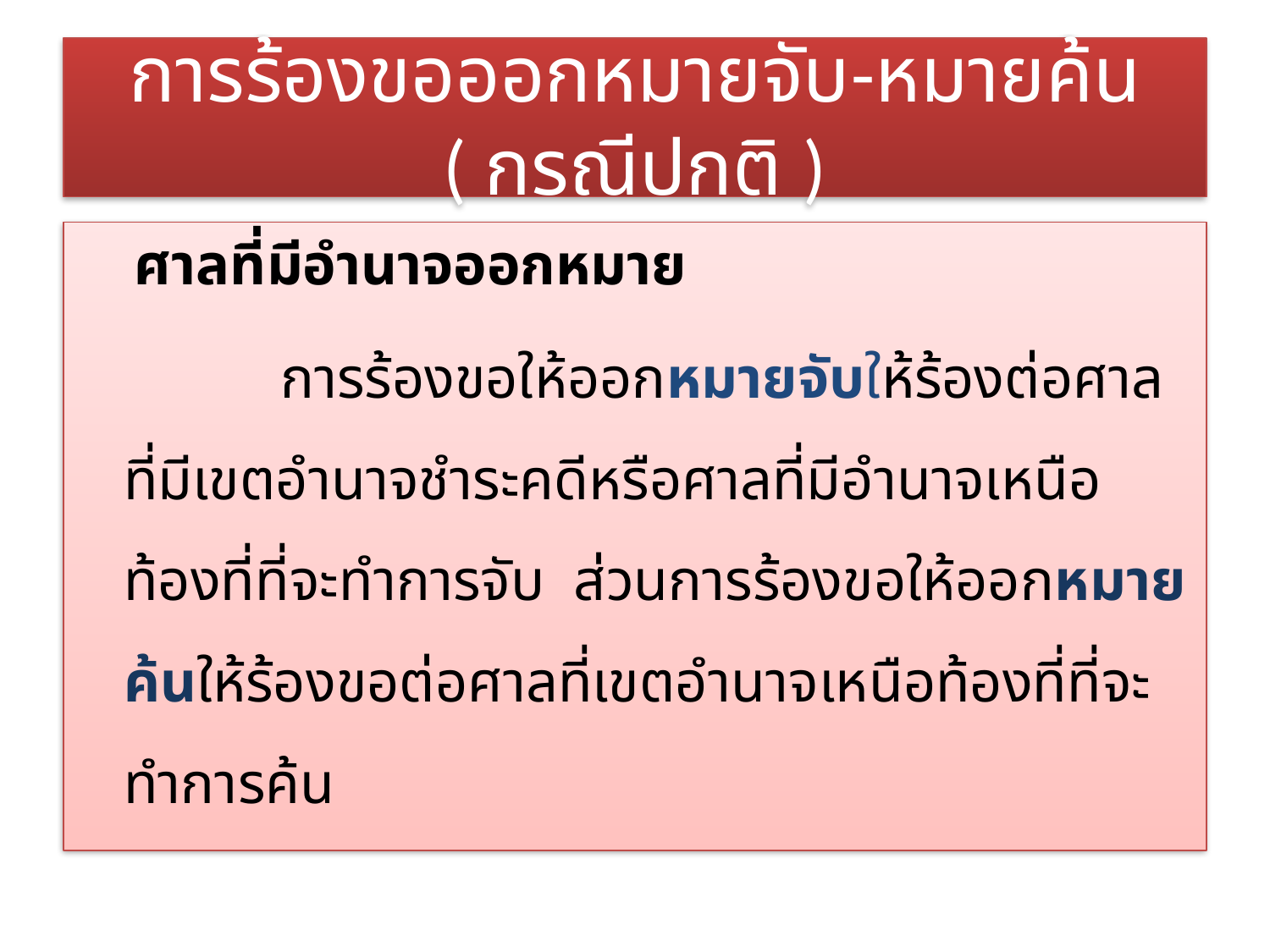

# การร้องขอออกหมายจับ-หมายค้น ( กรณีปกติ )
    ศาลที่มีอำนาจออกหมาย
              การร้องขอให้ออกหมายจับให้ร้องต่อศาลที่มีเขตอำนาจชำระคดีหรือศาลที่มีอำนาจเหนือท้องที่ที่จะทำการจับ  ส่วนการร้องขอให้ออกหมายค้นให้ร้องขอต่อศาลที่เขตอำนาจเหนือท้องที่ที่จะทำการค้น